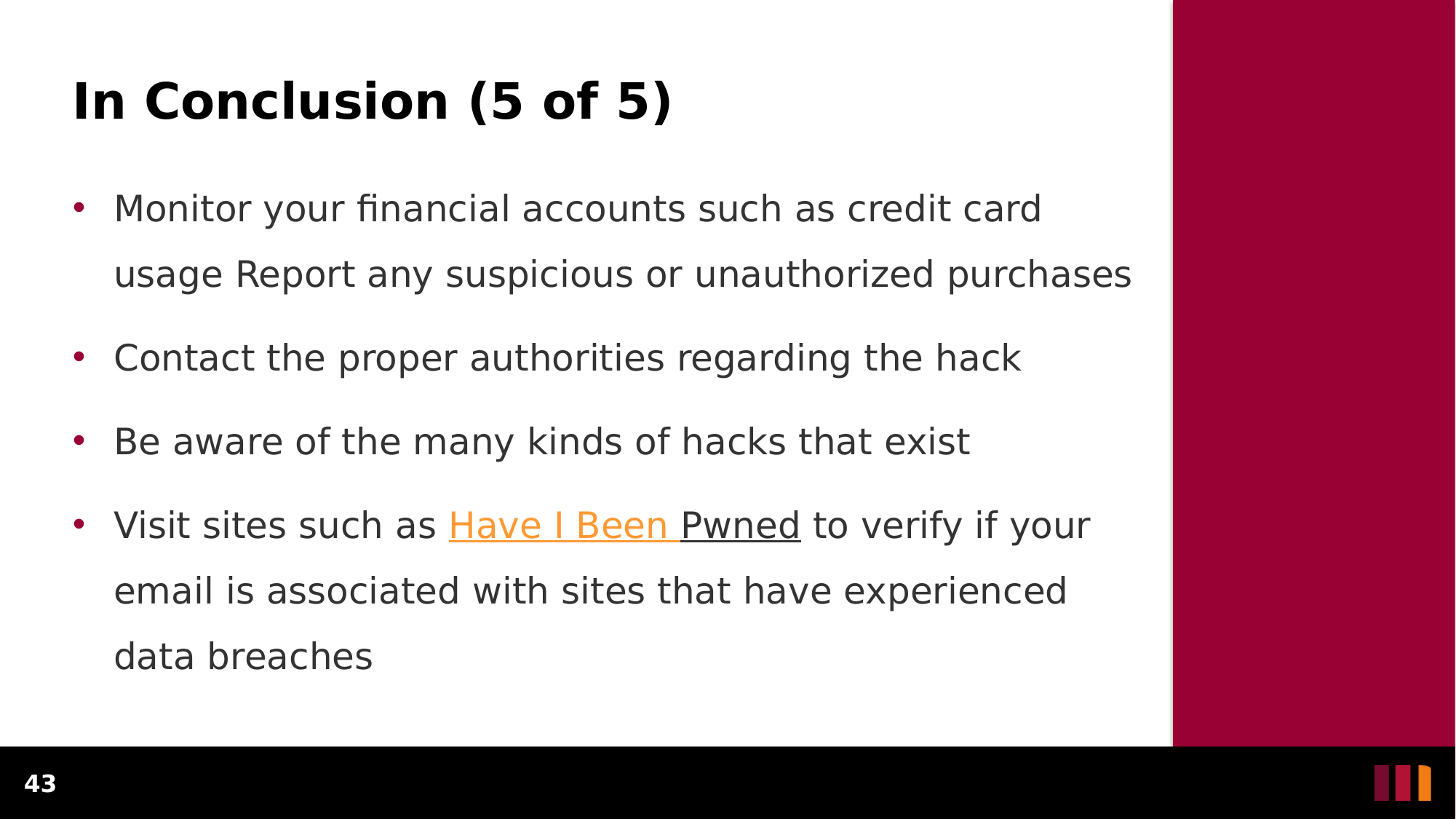

# In Conclusion (5 of 5)
Monitor your financial accounts such as credit card usage Report any suspicious or unauthorized purchases
Contact the proper authorities regarding the hack
Be aware of the many kinds of hacks that exist
Visit sites such as Have I Been Pwned to verify if your email is associated with sites that have experienced data breaches
43